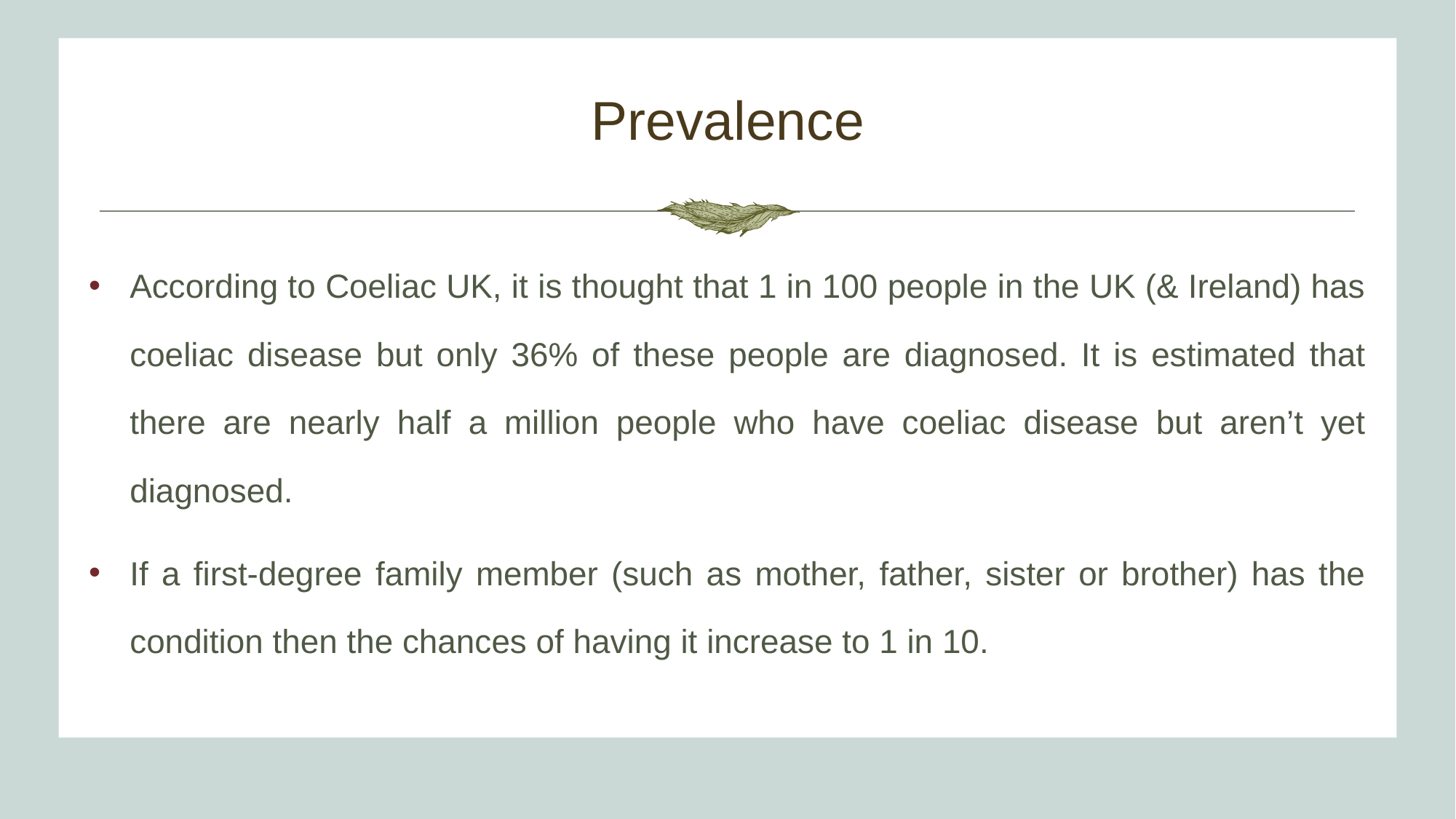

# Prevalence
According to Coeliac UK, it is thought that 1 in 100 people in the UK (& Ireland) has coeliac disease but only 36% of these people are diagnosed. It is estimated that there are nearly half a million people who have coeliac disease but aren’t yet diagnosed.
If a first-degree family member (such as mother, father, sister or brother) has the condition then the chances of having it increase to 1 in 10.